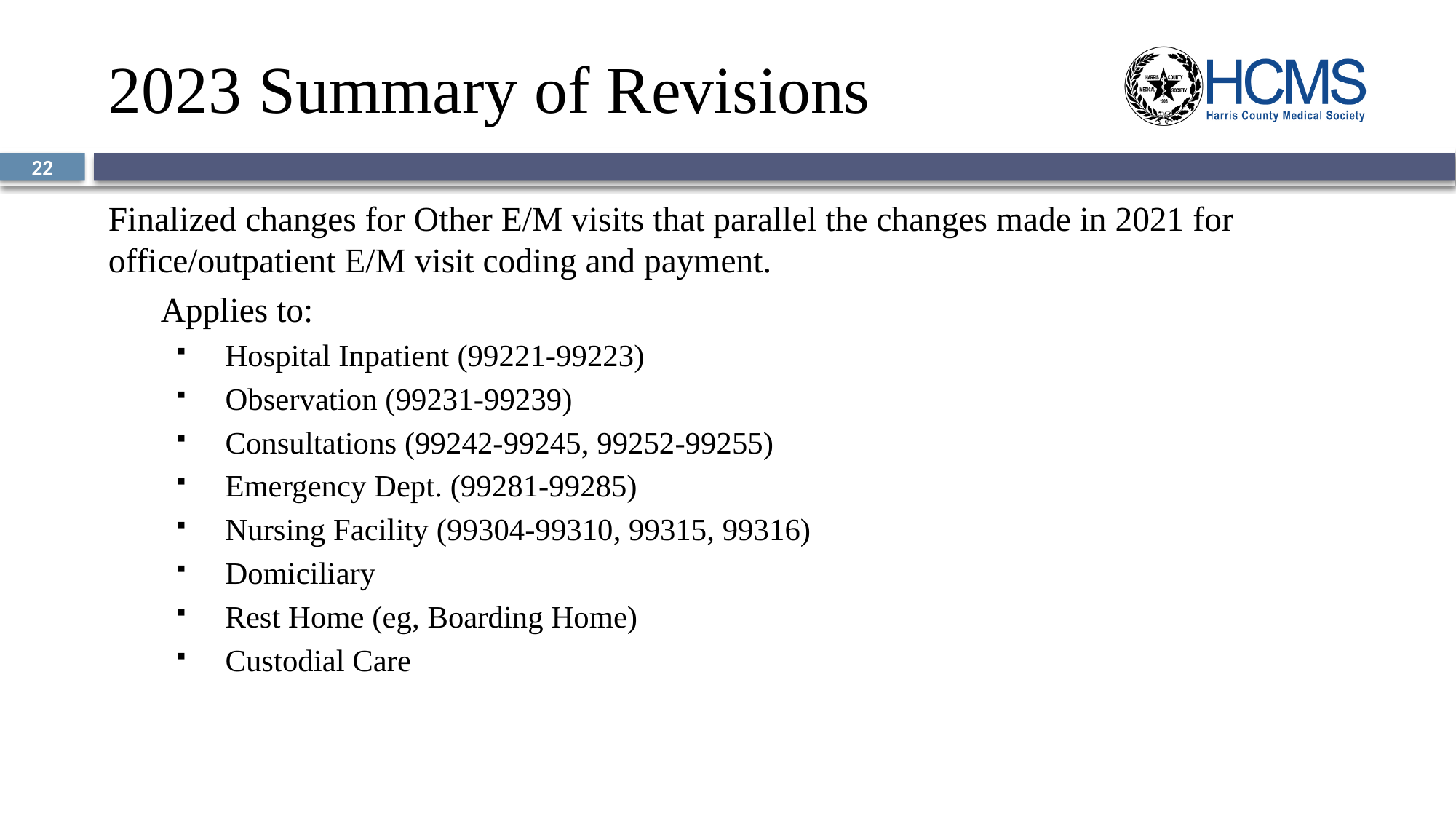

# 2023 Summary of Revisions
22
Finalized changes for Other E/M visits that parallel the changes made in 2021 for office/outpatient E/M visit coding and payment.
      Applies to:
Hospital Inpatient (99221-99223)
Observation (99231-99239)
Consultations (99242-99245, 99252-99255)
Emergency Dept. (99281-99285)
Nursing Facility (99304-99310, 99315, 99316)
Domiciliary
Rest Home (eg, Boarding Home)
Custodial Care